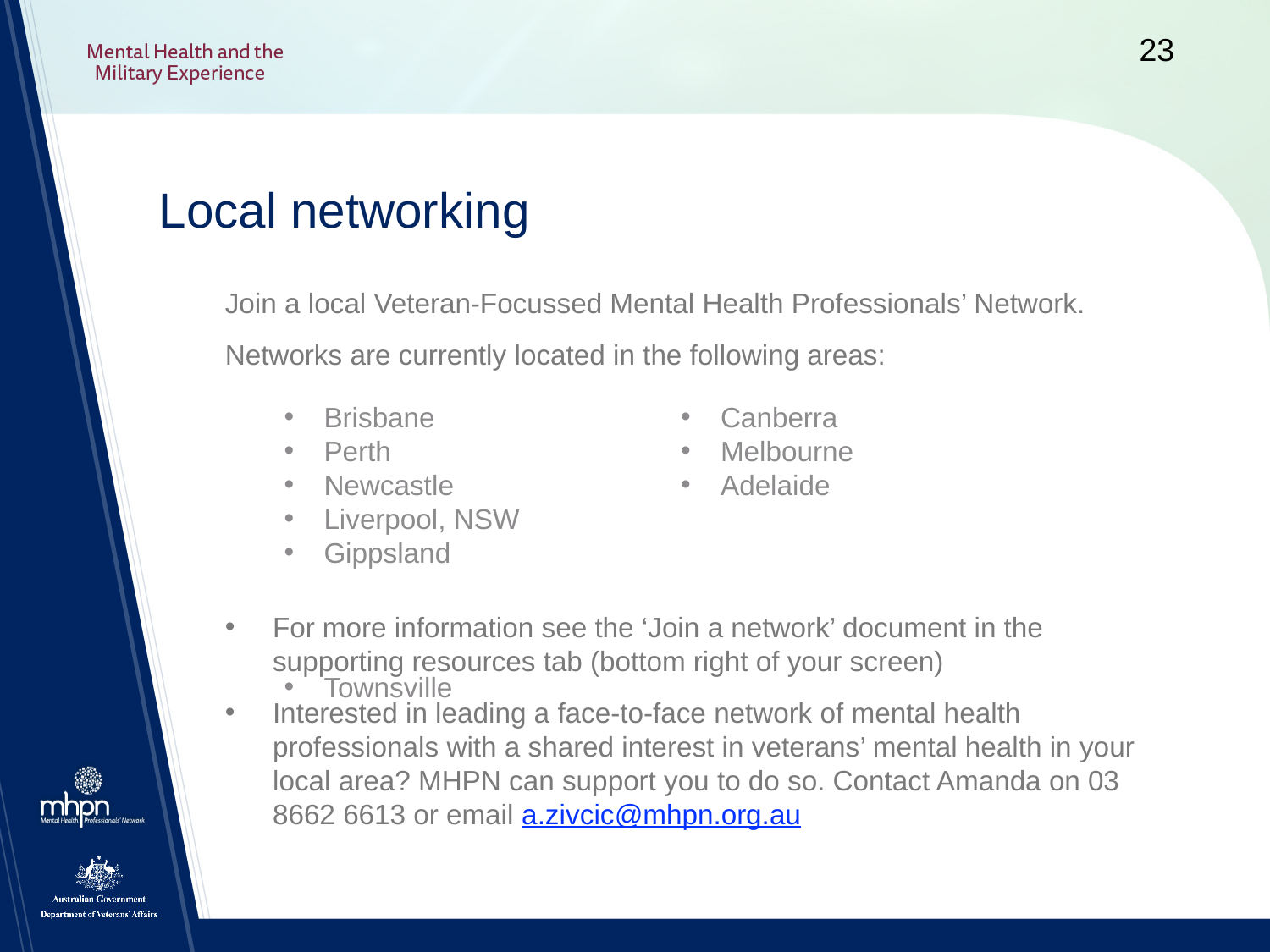

# Local networking
Join a local Veteran-Focussed Mental Health Professionals’ Network.
Networks are currently located in the following areas:

For more information see the ‘Join a network’ document in the supporting resources tab (bottom right of your screen)
Interested in leading a face-to-face network of mental health professionals with a shared interest in veterans’ mental health in your local area? MHPN can support you to do so. Contact Amanda on 03 8662 6613 or email a.zivcic@mhpn.org.au

Brisbane
Perth
Newcastle
Liverpool, NSW
Gippsland

Townsville
Canberra
Melbourne
Adelaide